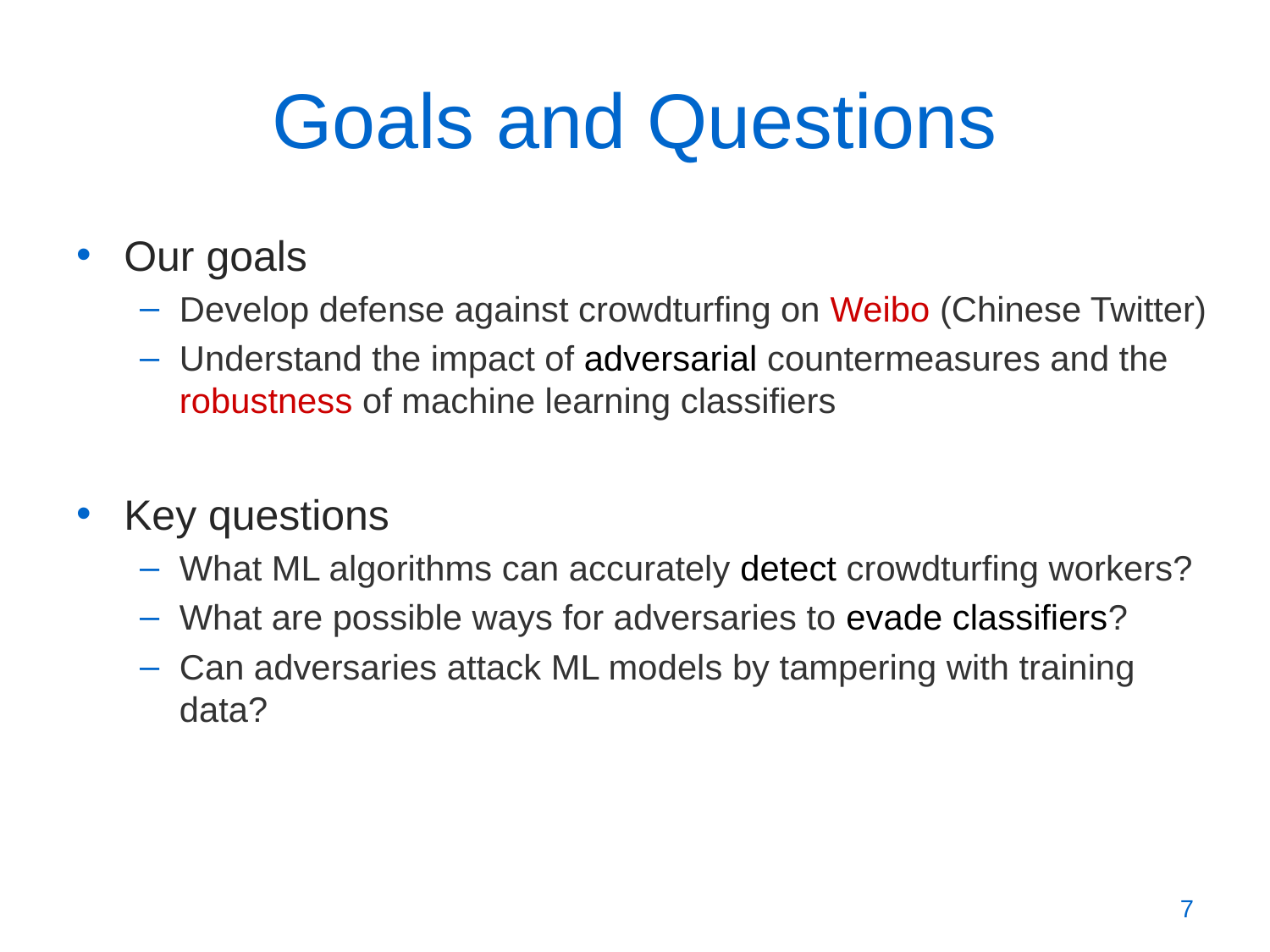

# Goals and Questions
Our goals
Develop defense against crowdturfing on Weibo (Chinese Twitter)
Understand the impact of adversarial countermeasures and the robustness of machine learning classifiers

Key questions
What ML algorithms can accurately detect crowdturfing workers?
What are possible ways for adversaries to evade classifiers?
Can adversaries attack ML models by tampering with training data?
7